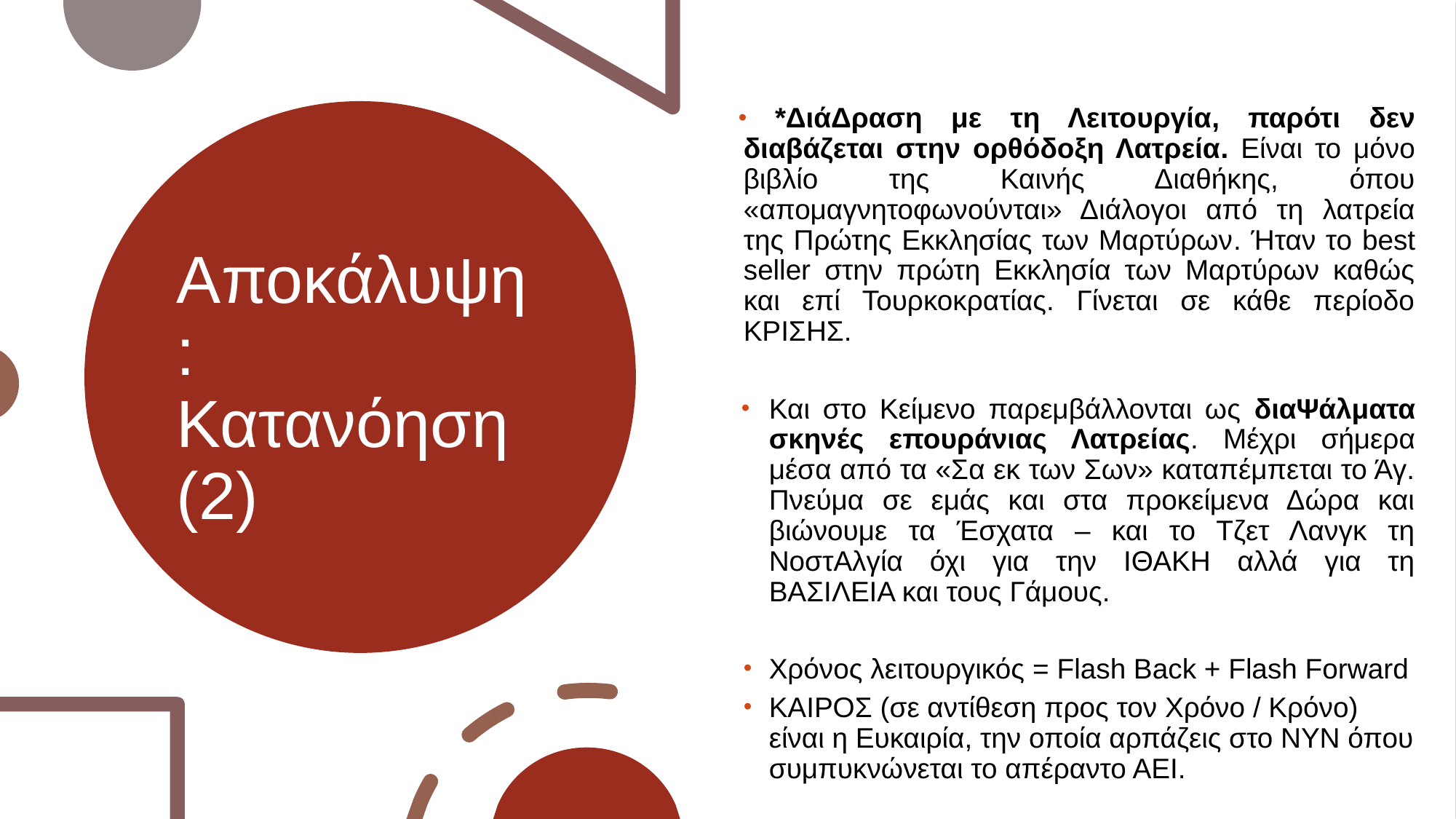

*ΔιάΔραση με τη Λειτουργία, παρότι δεν διαβάζεται στην ορθόδοξη Λατρεία. Είναι το μόνο βιβλίο της Καινής Διαθήκης, όπου «απομαγνητοφωνούνται» Διάλογοι από τη λατρεία της Πρώτης Εκκλησίας των Μαρτύρων. Ήταν το best seller στην πρώτη Εκκλησία των Μαρτύρων καθώς και επί Τουρκοκρατίας. Γίνεται σε κάθε περίοδο ΚΡΙΣΗΣ.

Και στο Κείμενο παρεμβάλλονται ως διαΨάλματα σκηνές επουράνιας Λατρείας. Μέχρι σήμερα μέσα από τα «Σα εκ των Σων» καταπέμπεται το Άγ. Πνεύμα σε εμάς και στα προκείμενα Δώρα και βιώνουμε τα Έσχατα – και το Τζετ Λανγκ τη ΝοστΑλγία όχι για την ΙΘΑΚΗ αλλά για τη ΒΑΣΙΛΕΙΑ και τους Γάμους.

Χρόνος λειτουργικός = Flash Back + Flash Forward
ΚΑΙΡΟΣ (σε αντίθεση προς τον Χρόνο / Κρόνο) είναι η Ευκαιρία, την οποία αρπάζεις στο ΝΥΝ όπου συμπυκνώνεται το απέραντο ΑΕΙ.

# Αποκάλυψη: Κατανόηση (2)